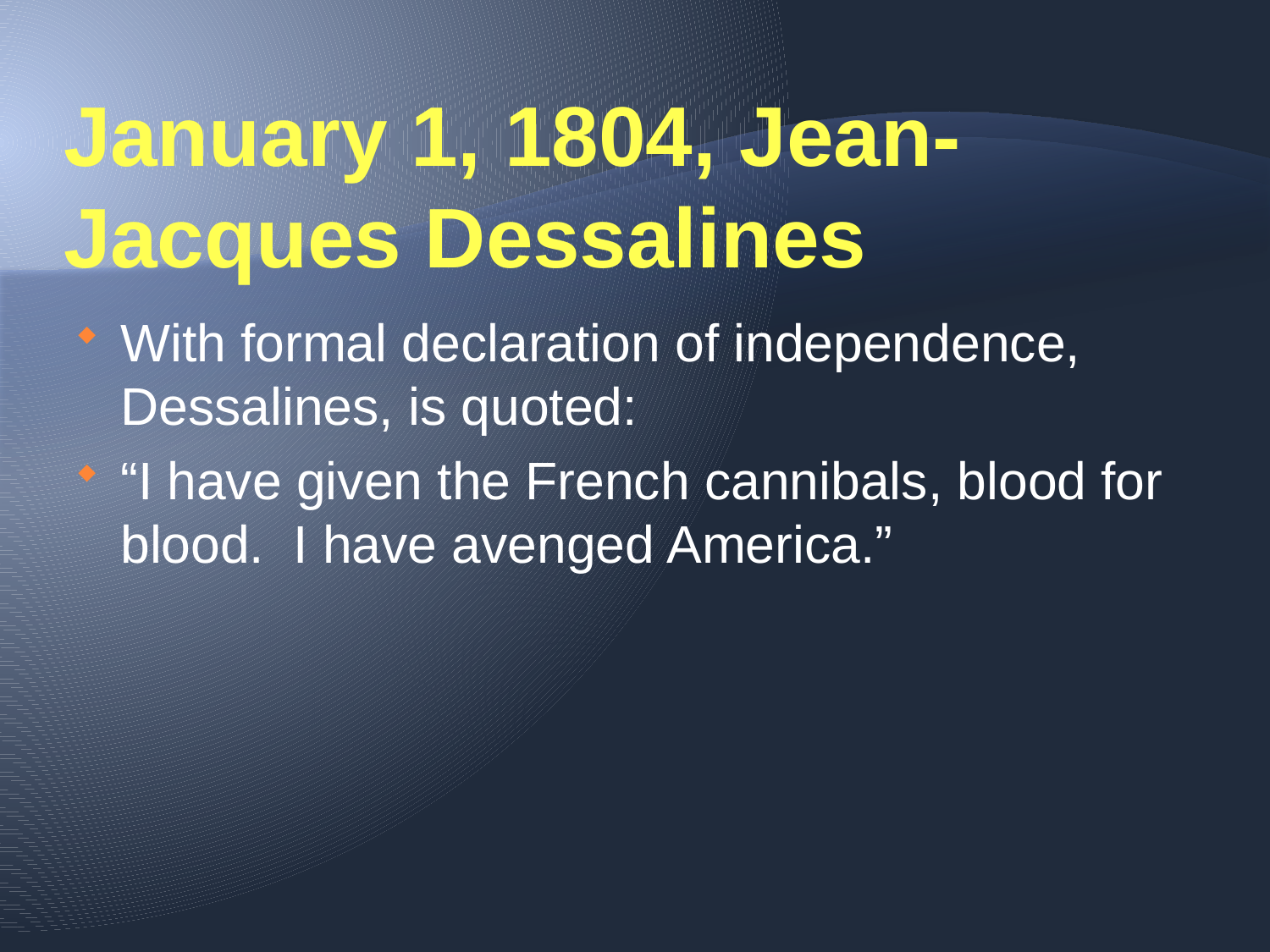

# January 1, 1804, Jean-Jacques Dessalines
With formal declaration of independence, Dessalines, is quoted:
“I have given the French cannibals, blood for blood.  I have avenged America.”